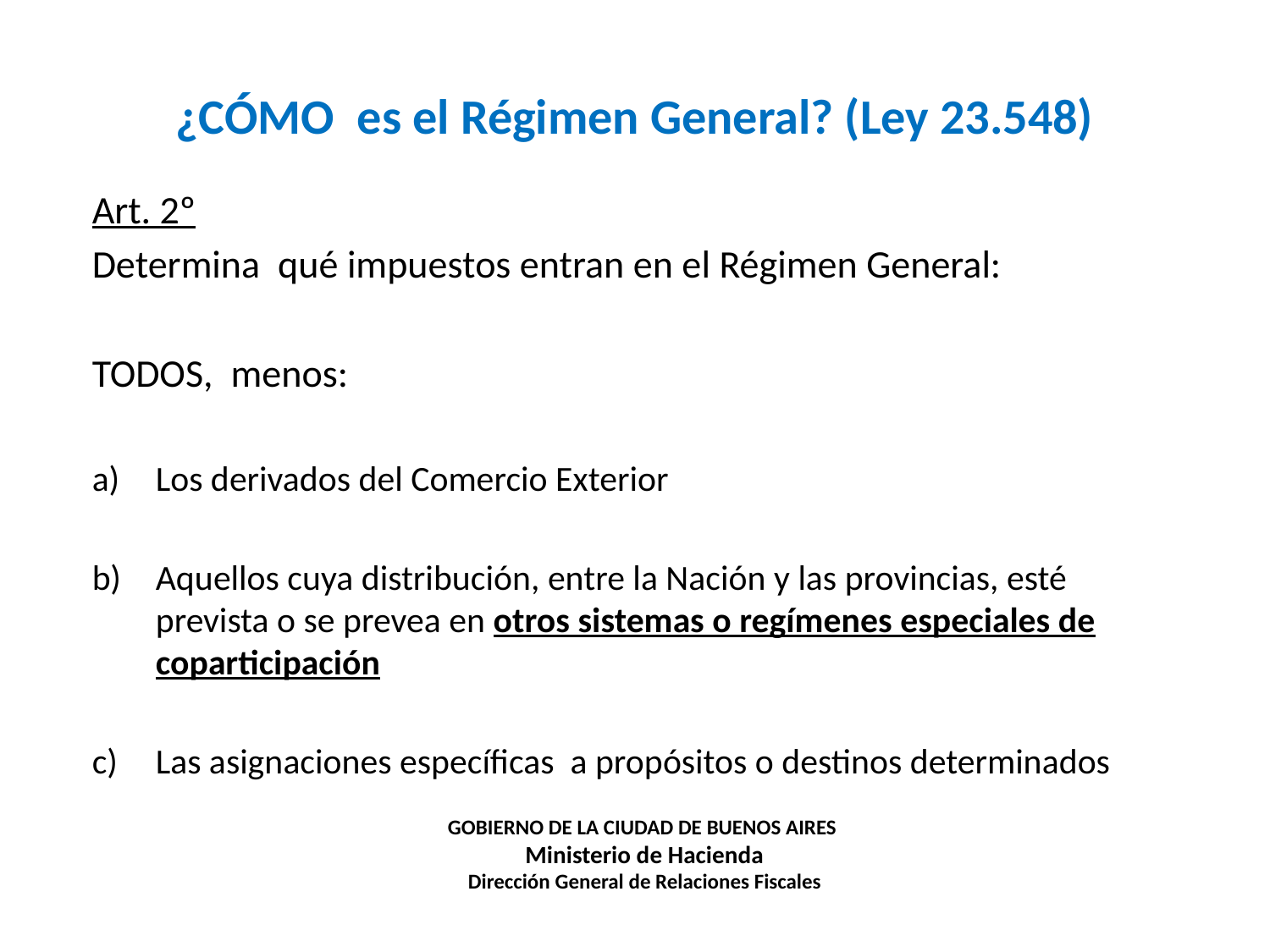

# ¿CÓMO  es el Régimen General? (Ley 23.548)
Art. 2º
Determina  qué impuestos entran en el Régimen General:

TODOS,  menos:

Los derivados del Comercio Exterior

Aquellos cuya distribución, entre la Nación y las provincias, esté prevista o se prevea en otros sistemas o regímenes especiales de coparticipación

Las asignaciones específicas  a propósitos o destinos determinados

GOBIERNO DE LA CIUDAD DE BUENOS AIRES
 Ministerio de Hacienda
Dirección General de Relaciones Fiscales